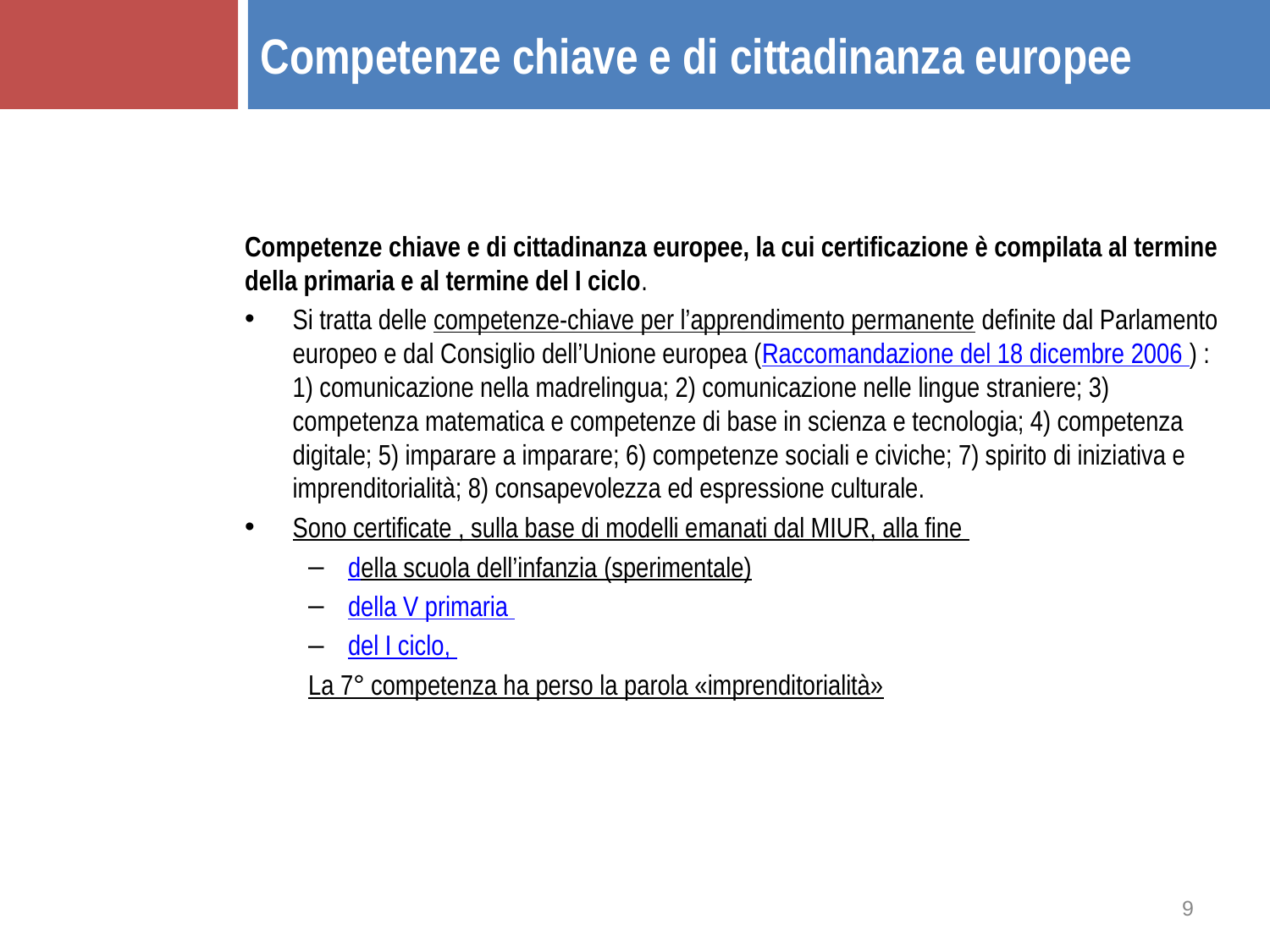

Competenze chiave e di cittadinanza europee
Competenze chiave e di cittadinanza europee, la cui certificazione è compilata al termine della primaria e al termine del I ciclo.
Si tratta delle competenze-chiave per l’apprendimento permanente definite dal Parlamento europeo e dal Consiglio dell’Unione europea (Raccomandazione del 18 dicembre 2006 ) : 1) comunicazione nella madrelingua; 2) comunicazione nelle lingue straniere; 3) competenza matematica e competenze di base in scienza e tecnologia; 4) competenza digitale; 5) imparare a imparare; 6) competenze sociali e civiche; 7) spirito di iniziativa e imprenditorialità; 8) consapevolezza ed espressione culturale.
Sono certificate , sulla base di modelli emanati dal MIUR, alla fine
della scuola dell’infanzia (sperimentale)
della V primaria
del I ciclo,
La 7° competenza ha perso la parola «imprenditorialità»
9